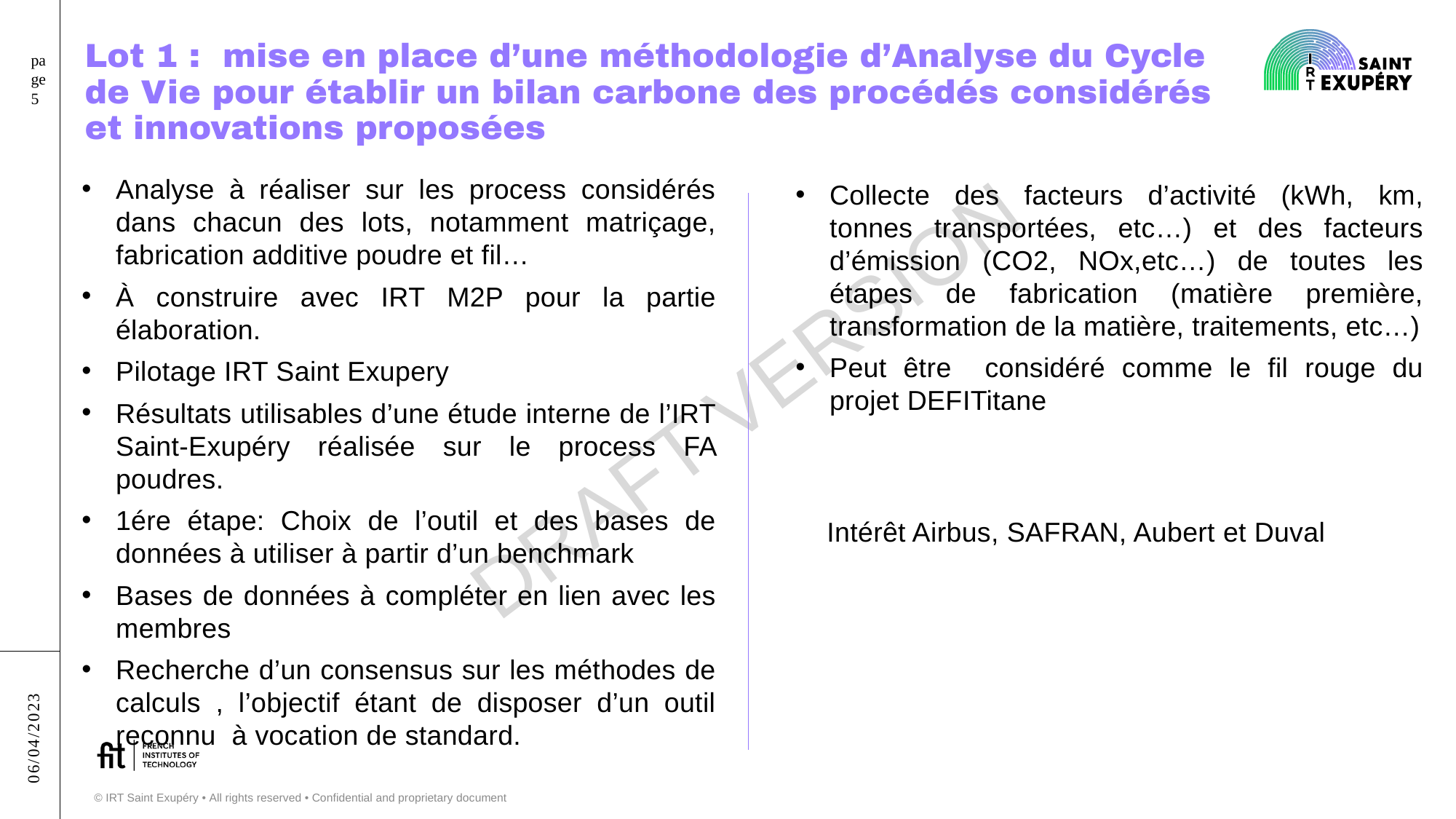

# Lot 1 :  mise en place d’une méthodologie d’Analyse du Cycle de Vie pour établir un bilan carbone des procédés considérés et innovations proposées
page 5
Analyse à réaliser sur les process considérés dans chacun des lots, notamment matriçage, fabrication additive poudre et fil…
À construire avec IRT M2P pour la partie élaboration.
Pilotage IRT Saint Exupery
Résultats utilisables d’une étude interne de l’IRT Saint-Exupéry réalisée sur le process FA poudres.
1ére étape: Choix de l’outil et des bases de données à utiliser à partir d’un benchmark
Bases de données à compléter en lien avec les membres
Recherche d’un consensus sur les méthodes de calculs , l’objectif étant de disposer d’un outil reconnu  à vocation de standard.

Collecte des facteurs d’activité (kWh, km, tonnes transportées, etc…) et des facteurs d’émission (CO2, NOx,etc…) de toutes les étapes de fabrication (matière première, transformation de la matière, traitements, etc…)
Peut être  considéré comme le fil rouge du projet DEFITitane

Intérêt Airbus, SAFRAN, Aubert et Duval
06/04/2023
© IRT Saint Exupéry • All rights reserved • Confidential and proprietary document